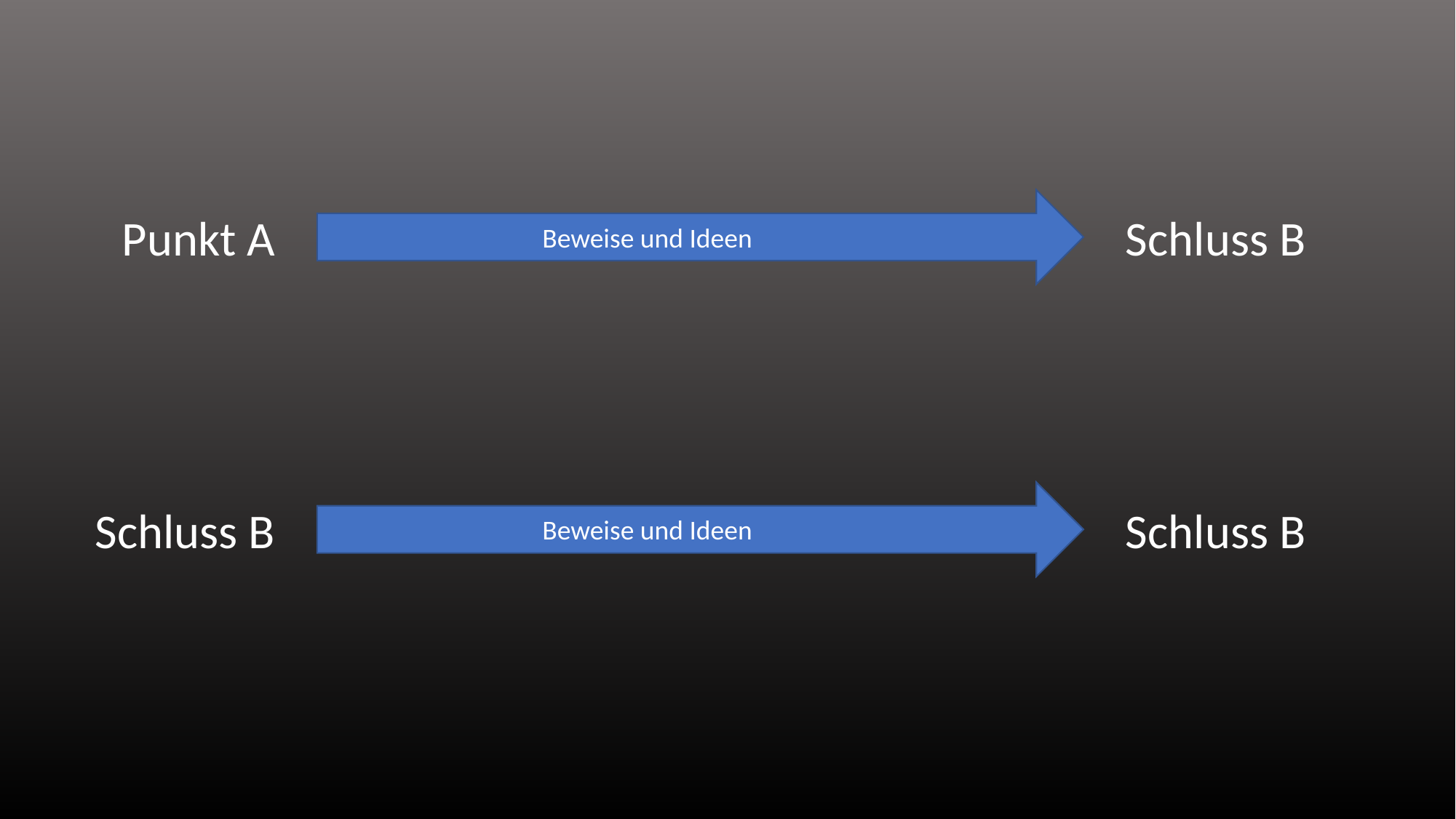

Punkt A
Schluss B
Beweise und Ideen

Schluss B
Schluss B
Beweise und Ideen